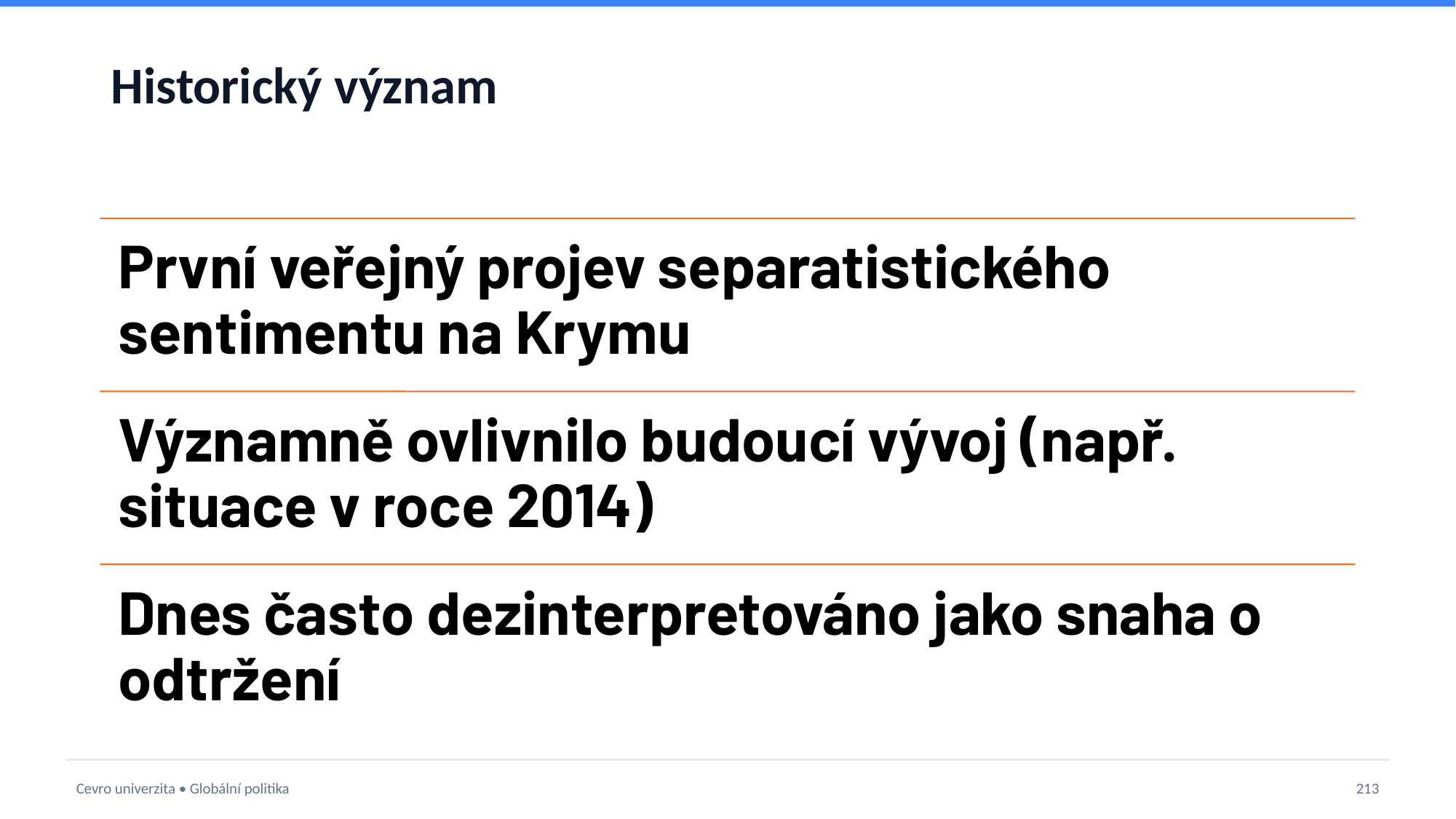

# Historický význam
První veřejný projev separatistického sentimentu na Krymu
Významně ovlivnilo budoucí vývoj (např. situace v roce 2014)
Dnes často dezinterpretováno jako snaha o odtržení

Cevro univerzita • Globální politika
213